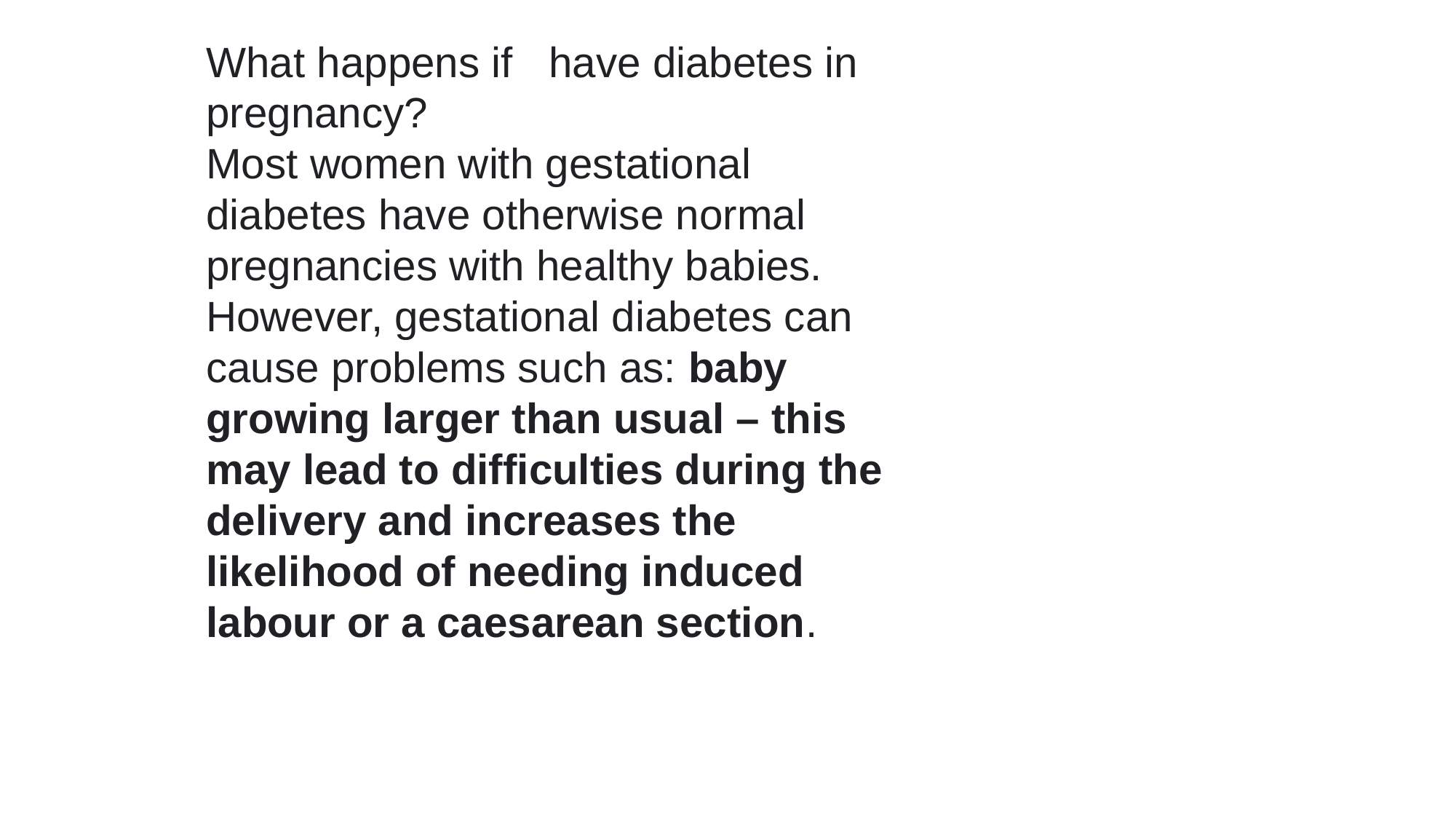

What happens if   have diabetes in pregnancy?
Most women with gestational diabetes have otherwise normal pregnancies with healthy babies. However, gestational diabetes can cause problems such as: baby growing larger than usual – this may lead to difficulties during the delivery and increases the likelihood of needing induced labour or a caesarean section.